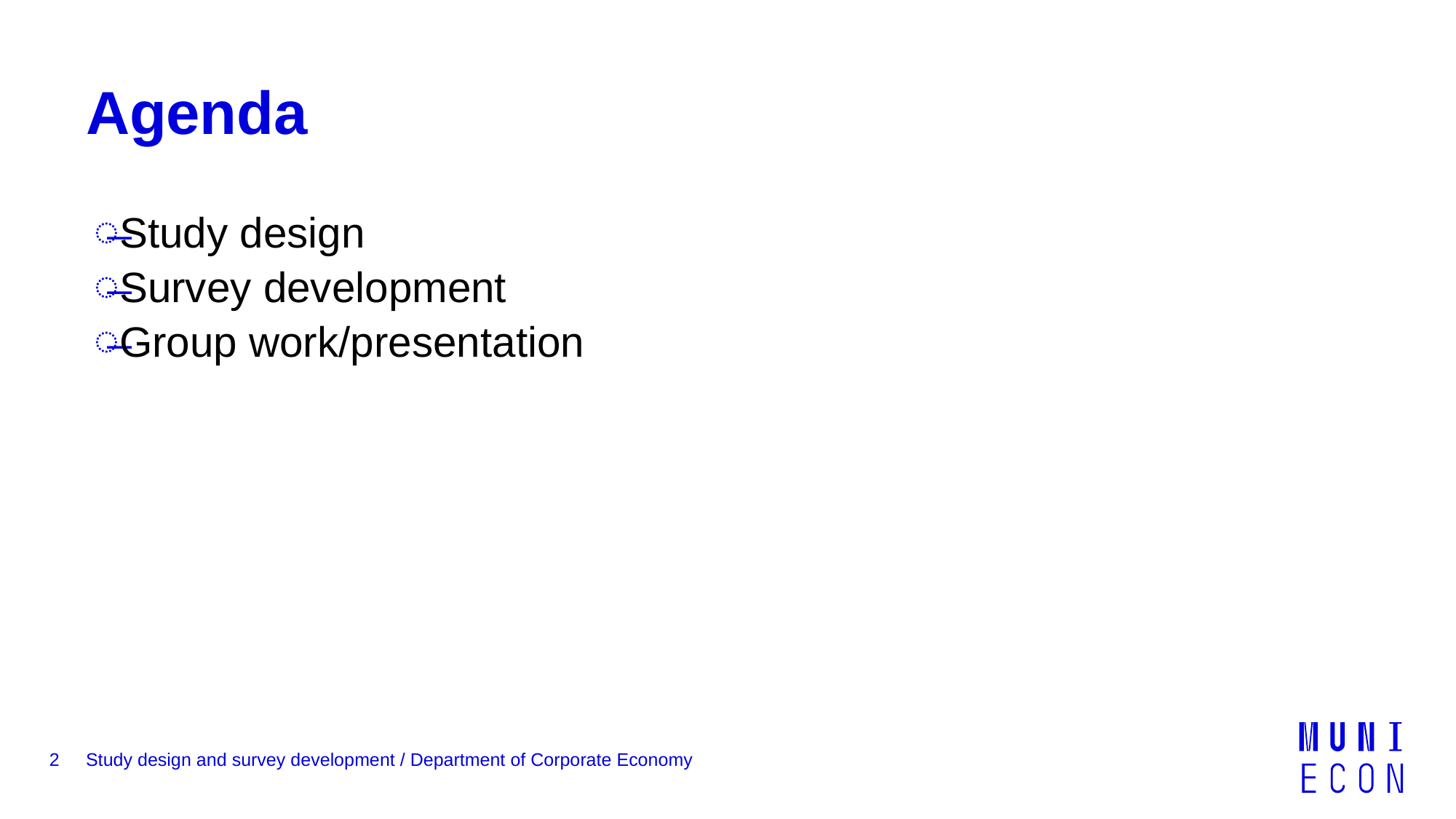

# Agenda
Study design
Survey development
Group work/presentation
2
Study design and survey development / Department of Corporate Economy